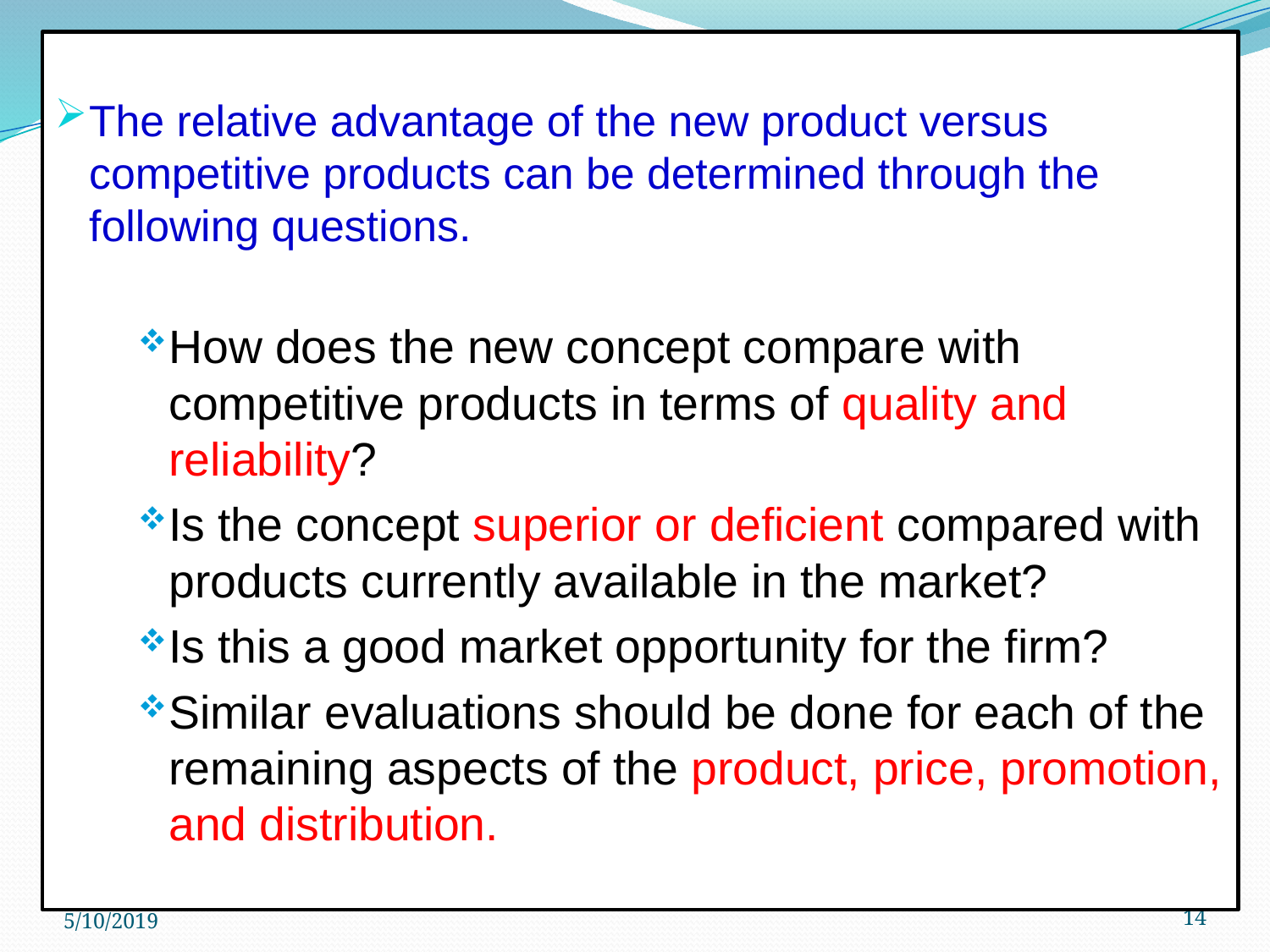

The relative advantage of the new product versus competitive products can be determined through the following questions.

How does the new concept compare with competitive products in terms of quality and reliability?
Is the concept superior or deficient compared with products currently available in the market?
Is this a good market opportunity for the firm?
Similar evaluations should be done for each of the remaining aspects of the product, price, promotion, and distribution.
5/10/2019
14